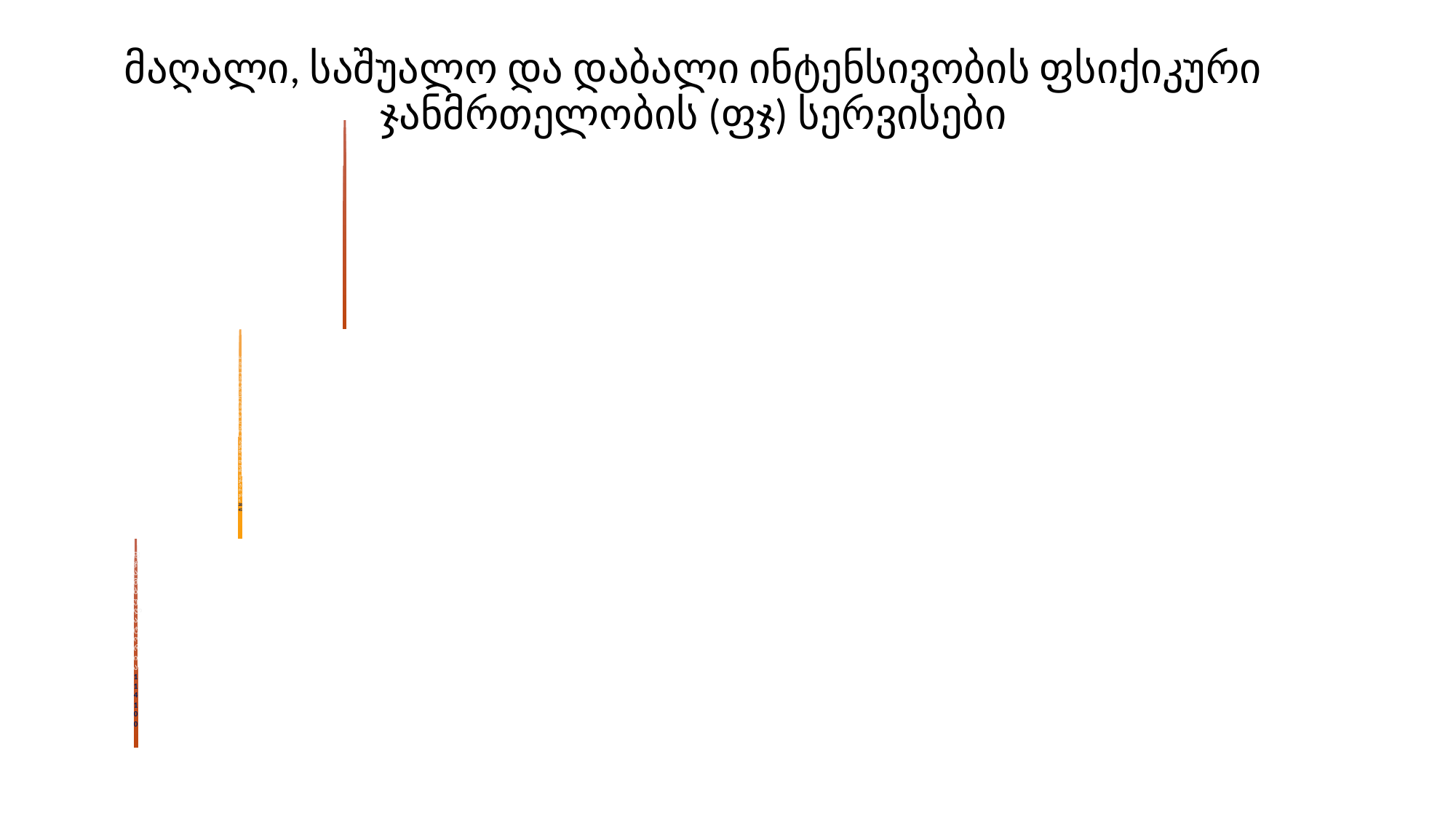

# მაღალი, საშუალო და დაბალი ინტენსივობის ფსიქიკური ჯანმრთელობის (ფჯ) სერვისები
საცხოვრებელი, მობილური გუნდი, დღის ცენტრები,
2845
ფჯ ამბულატორია 114 100